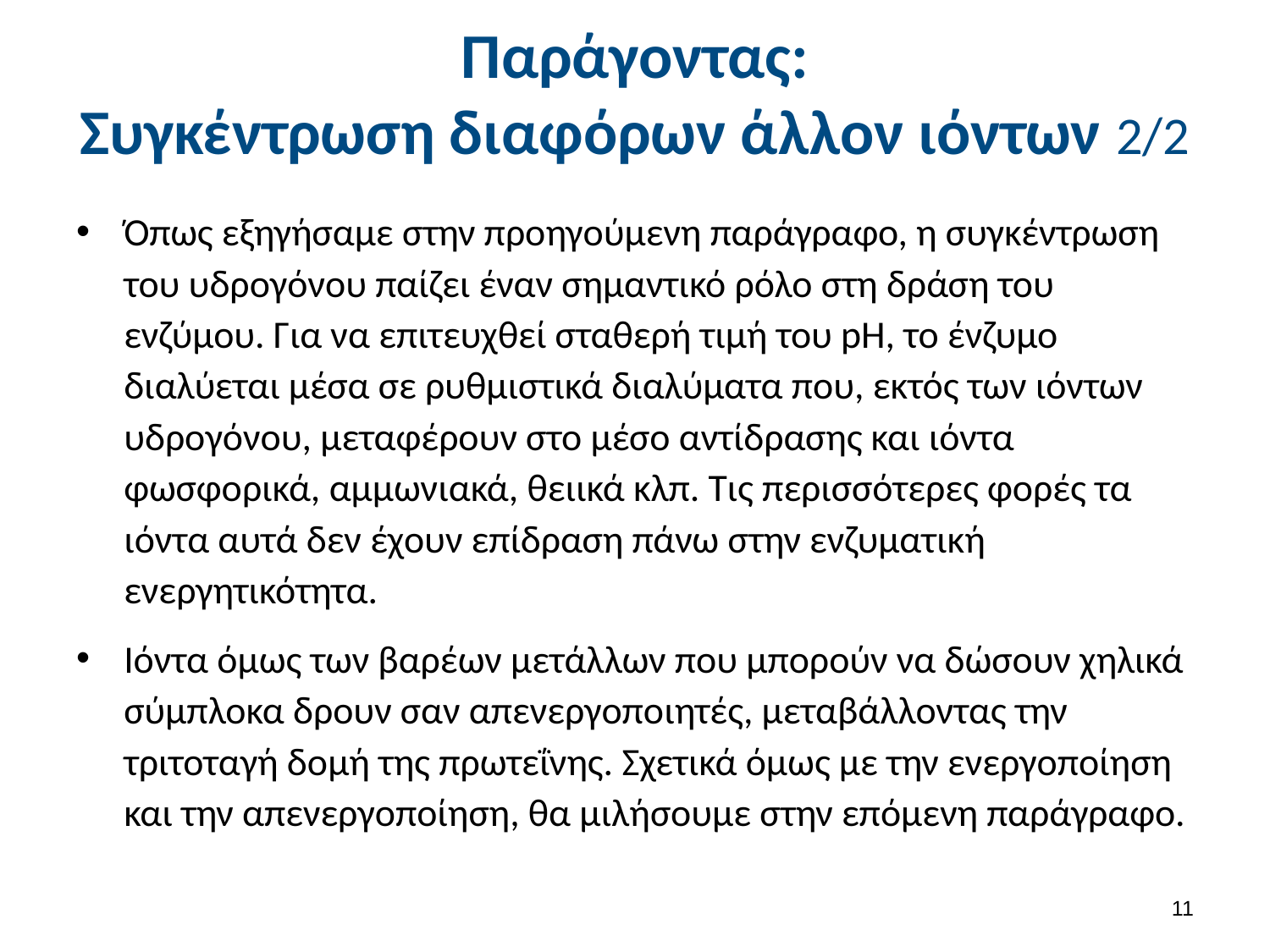

# Παράγοντας: Συγκέντρωση διαφόρων άλλον ιόντων 2/2
Όπως εξηγήσαμε στην προηγούμενη παράγραφο, η συγκέντρωση του υδρογόνου παίζει έναν σημαντικό ρόλο στη δράση του ενζύμου. Για να επιτευχθεί σταθερή τιμή του pH, το ένζυμο διαλύεται μέσα σε ρυθμιστικά διαλύματα που, εκτός των ιόντων υδρογόνου, μεταφέρουν στο μέσο αντίδρασης και ιόντα φωσφορικά, αμμωνιακά, θειικά κλπ. Τις περισσότερες φορές τα ιόντα αυτά δεν έχουν επίδραση πάνω στην ενζυματική ενεργητικότητα.
Ιόντα όμως των βαρέων μετάλλων που μπορούν να δώσουν χηλικά σύμπλοκα δρουν σαν απενεργοποιητές, μεταβάλλοντας την τριτοταγή δομή της πρωτεΐνης. Σχετικά όμως με την ενεργοποίηση και την απενεργοποίηση, θα μιλήσουμε στην επόμενη παράγραφο.
11